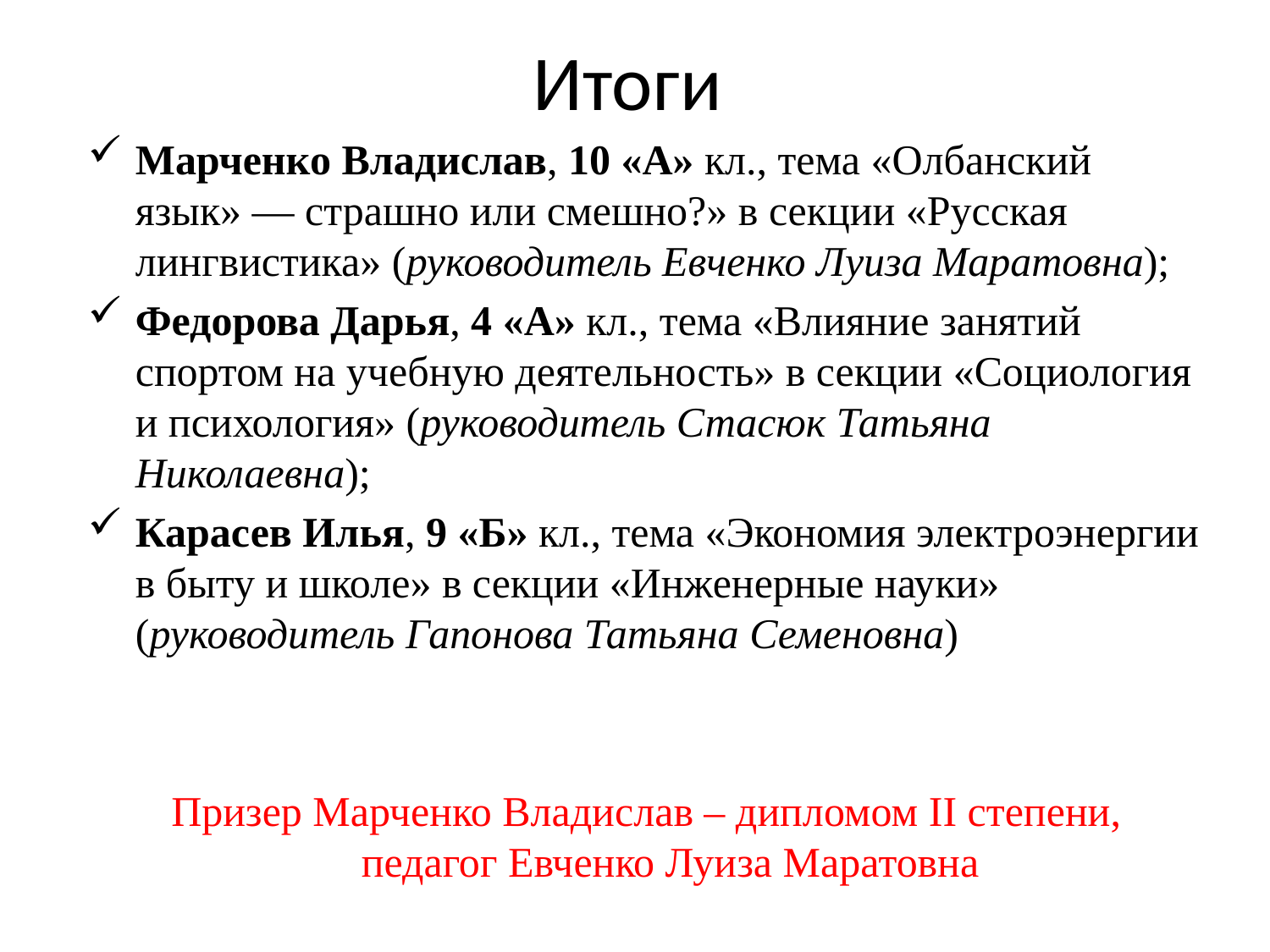

# Итоги
Марченко Владислав, 10 «А» кл., тема «Олбанский язык» — страшно или смешно?» в секции «Русская лингвистика» (руководитель Евченко Луиза Маратовна);
Федорова Дарья, 4 «А» кл., тема «Влияние занятий спортом на учебную деятельность» в секции «Социология и психология» (руководитель Стасюк Татьяна Николаевна);
Карасев Илья, 9 «Б» кл., тема «Экономия электроэнергии в быту и школе» в секции «Инженерные науки» (руководитель Гапонова Татьяна Семеновна)

Призер Марченко Владислав – дипломом II степени, педагог Евченко Луиза Маратовна